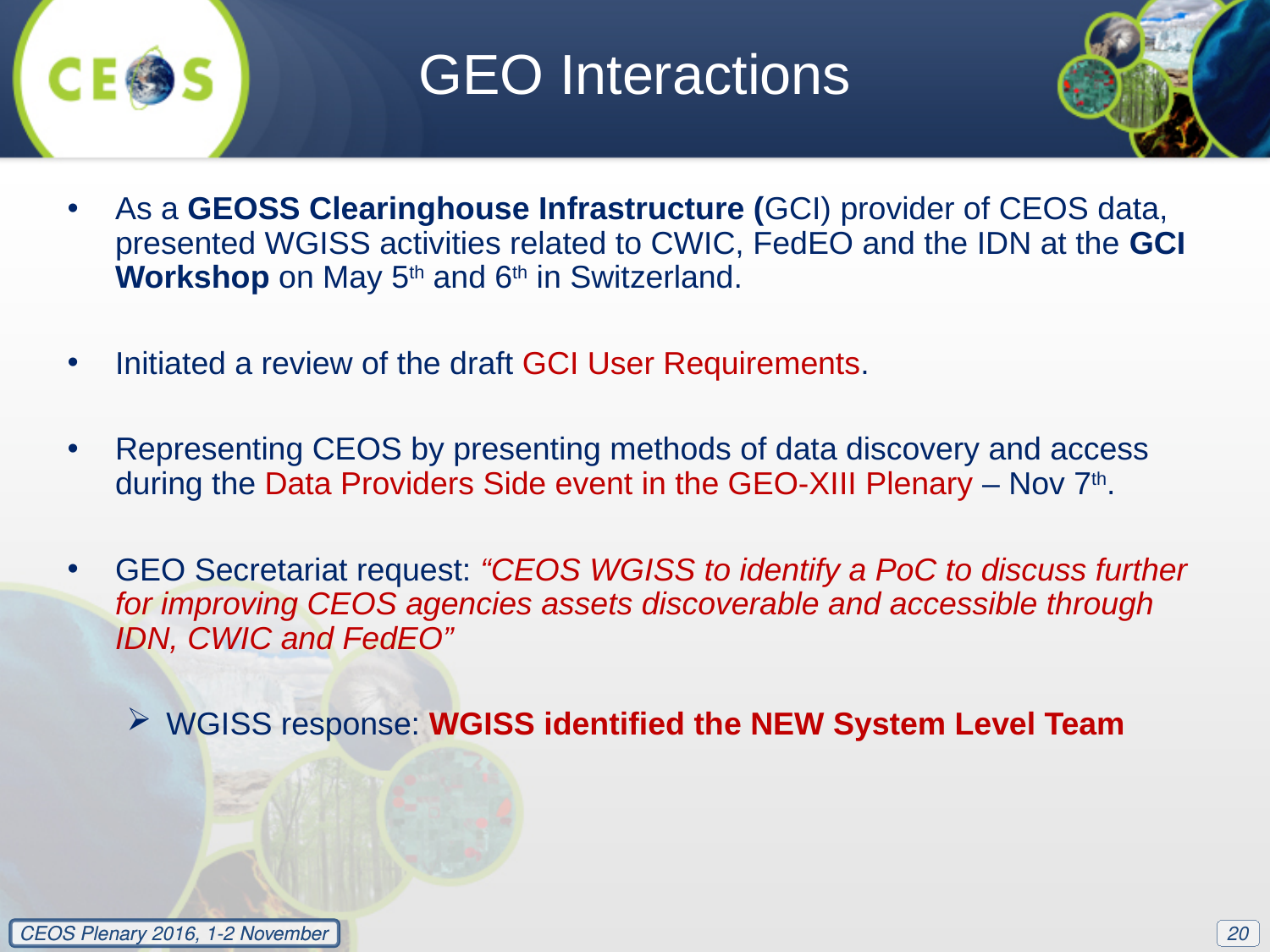

# GEO Interactions
As a GEOSS Clearinghouse Infrastructure (GCI) provider of CEOS data, presented WGISS activities related to CWIC, FedEO and the IDN at the GCI Workshop on May 5th and 6th in Switzerland.

Initiated a review of the draft GCI User Requirements.

Representing CEOS by presenting methods of data discovery and access during the Data Providers Side event in the GEO-XIII Plenary – Nov 7th.

GEO Secretariat request: “CEOS WGISS to identify a PoC to discuss further for improving CEOS agencies assets discoverable and accessible through IDN, CWIC and FedEO”

WGISS response: WGISS identified the NEW System Level Team

20